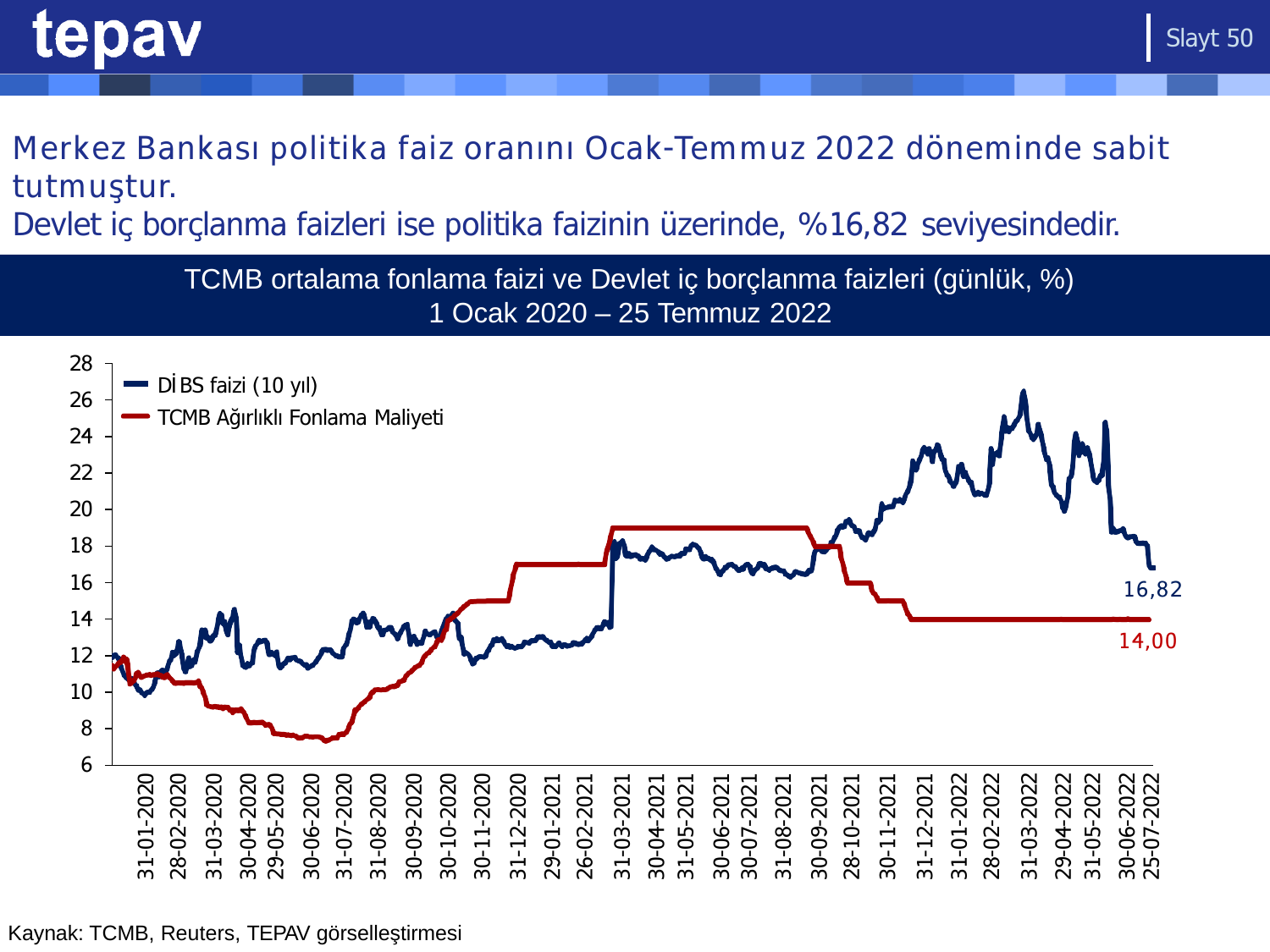

Slayt 50
# Merkez Bankası politika faiz oranını Ocak-Temmuz 2022 döneminde sabit
tutmuştur.
Devlet iç borçlanma faizleri ise politika faizinin üzerinde, %16,82 seviyesindedir.
TCMB ortalama fonlama faizi ve Devlet iç borçlanma faizleri (günlük, %)  1 Ocak 2020 – 25 Temmuz 2022

28
26
24
22
20
18
16
14
12
10
8
6
DİBS faizi (10 yıl)
TCMB Ağırlıklı Fonlama Maliyeti

16,82
14,00
31-01-2020
28-02-2020
31-03-2020
30-04-2020
29-05-2020
30-06-2020
31-07-2020
31-08-2020
30-09-2020
30-10-2020
30-11-2020
31-12-2020
29-01-2021
26-02-2021
31-03-2021
30-04-2021
31-05-2021
30-06-2021
30-07-2021
31-08-2021
30-09-2021
28-10-2021
30-11-2021
31-12-2021
31-01-2022
28-02-2022
31-03-2022
29-04-2022
31-05-2022
30-06-2022
25-07-2022
Kaynak: TCMB, Reuters, TEPAV görselleştirmesi